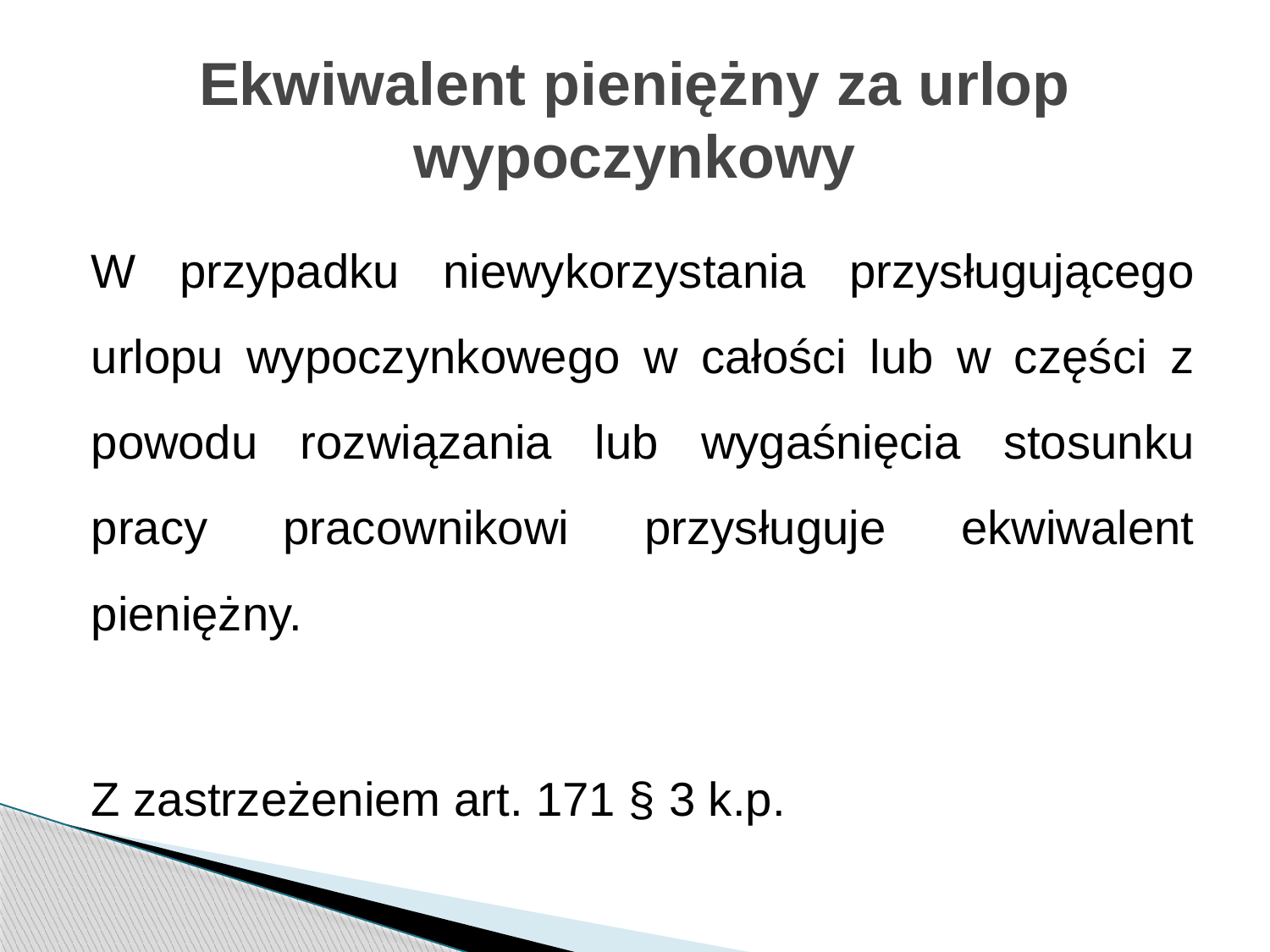

# Ekwiwalent pieniężny za urlop wypoczynkowy
W przypadku niewykorzystania przysługującego urlopu wypoczynkowego w całości lub w części z powodu rozwiązania lub wygaśnięcia stosunku pracy pracownikowi przysługuje ekwiwalent pieniężny.

Z zastrzeżeniem art. 171 § 3 k.p.